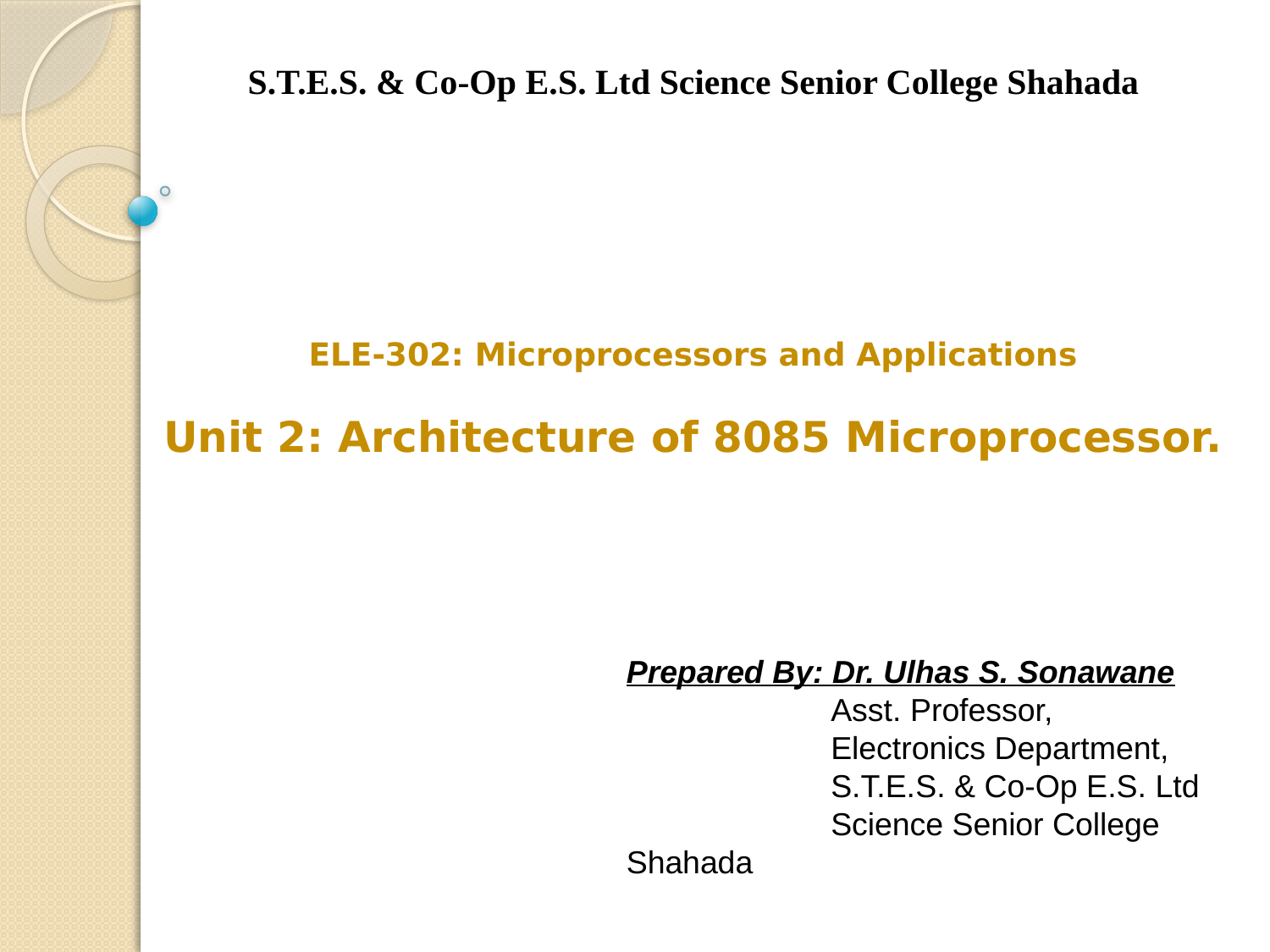

S.T.E.S. & Co-Op E.S. Ltd Science Senior College Shahada
ELE-302: Microprocessors and Applications

Unit 2: Architecture of 8085 Microprocessor.
Prepared By: Dr. Ulhas S. Sonawane
                       Asst. Professor,
                       Electronics Department,
                       S.T.E.S. & Co-Op E.S. Ltd
                       Science Senior College Shahada